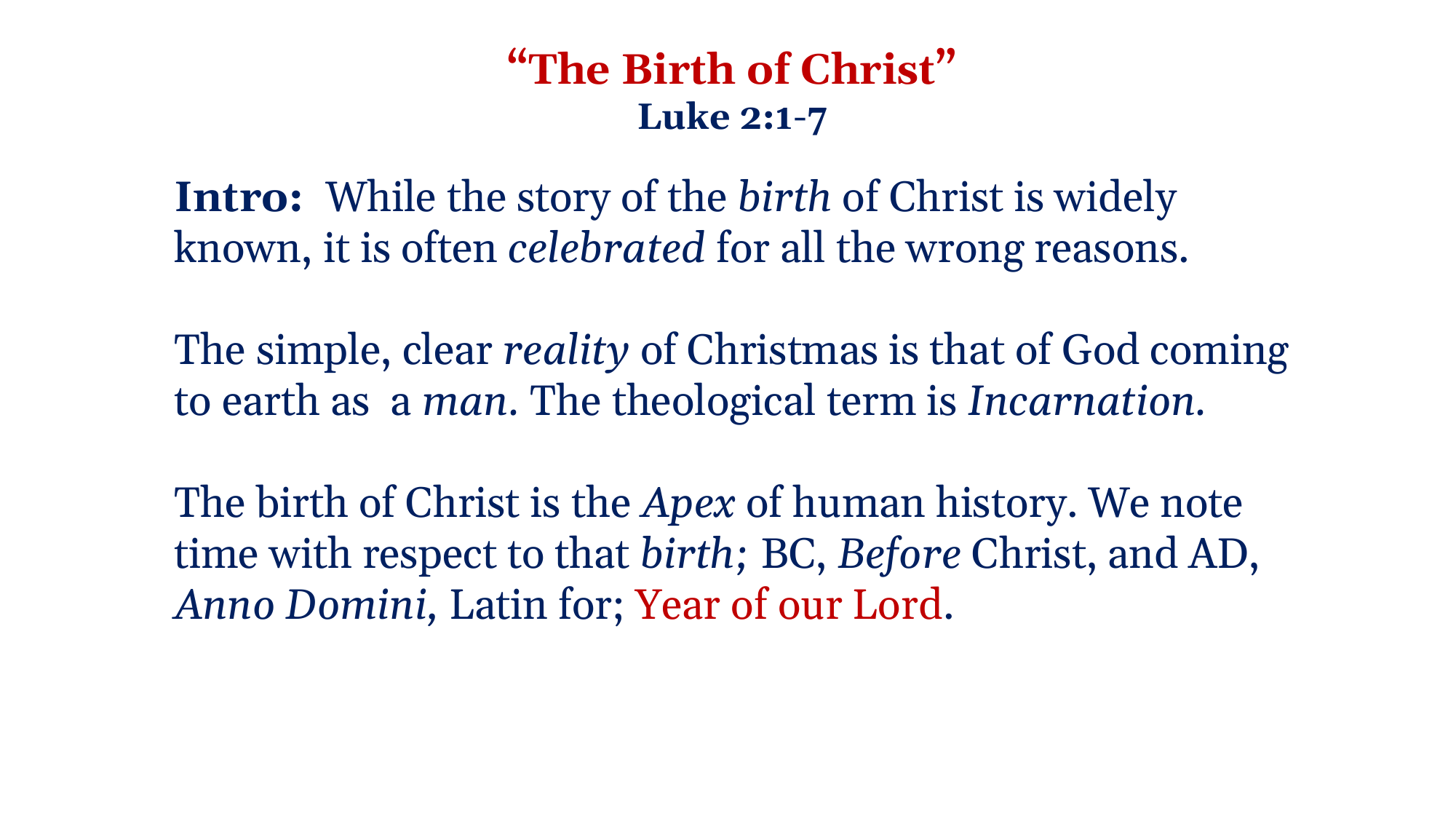

“The Birth of Christ”
Luke 2:1-7
Intro:  While the story of the birth of Christ is widely known, it is often celebrated for all the wrong reasons.

The simple, clear reality of Christmas is that of God coming to earth as  a man. The theological term is Incarnation.

The birth of Christ is the Apex of human history. We note time with respect to that birth; BC, Before Christ, and AD, Anno Domini, Latin for; Year of our Lord.